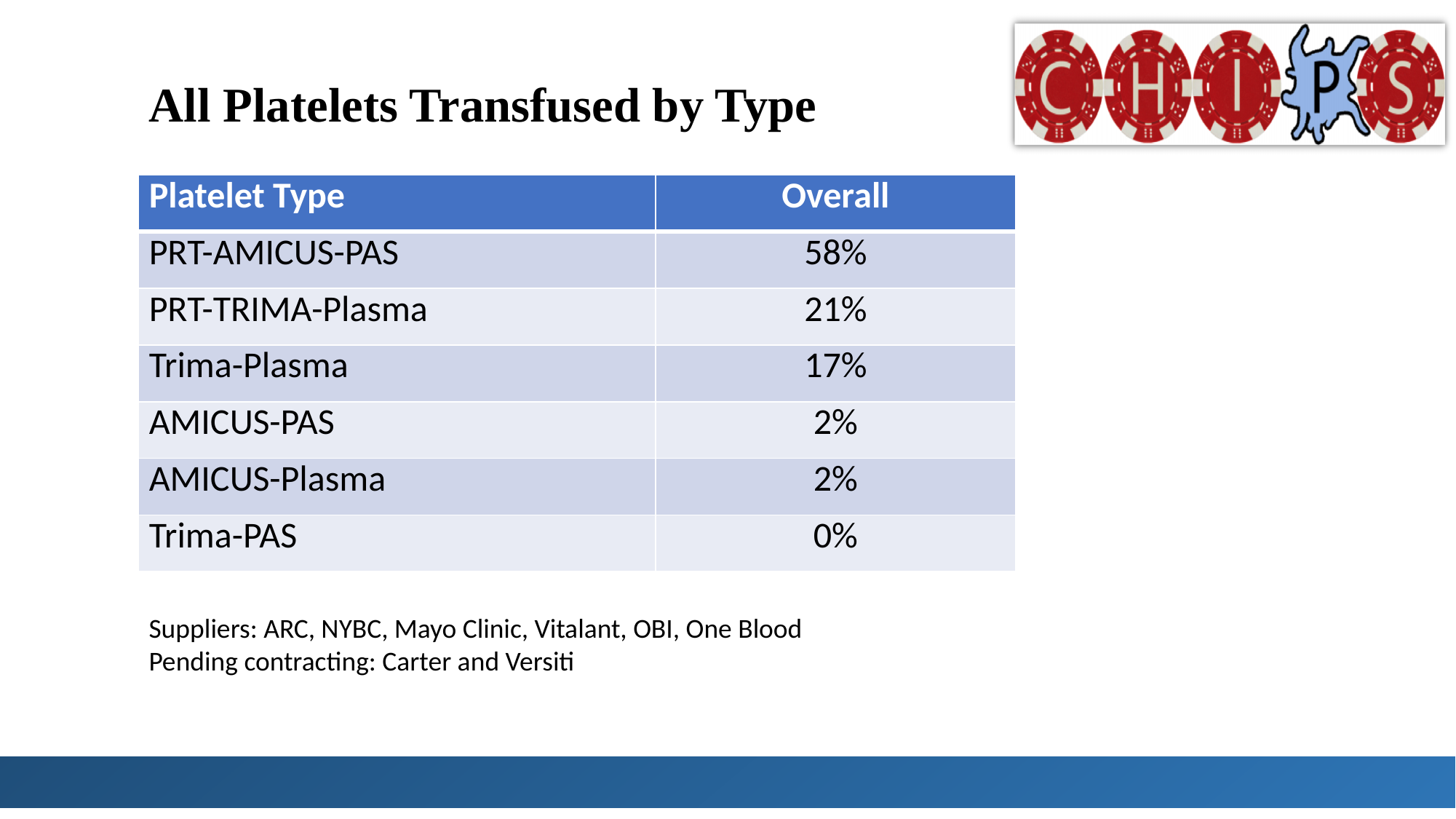

# All Platelets Transfused by Type
| Platelet Type | Overall |
| --- | --- |
| PRT-AMICUS-PAS | 58% |
| PRT-TRIMA-Plasma | 21% |
| Trima-Plasma | 17% |
| AMICUS-PAS | 2% |
| AMICUS-Plasma | 2% |
| Trima-PAS | 0% |
Suppliers: ARC, NYBC, Mayo Clinic, Vitalant, OBI, One Blood
Pending contracting: Carter and Versiti